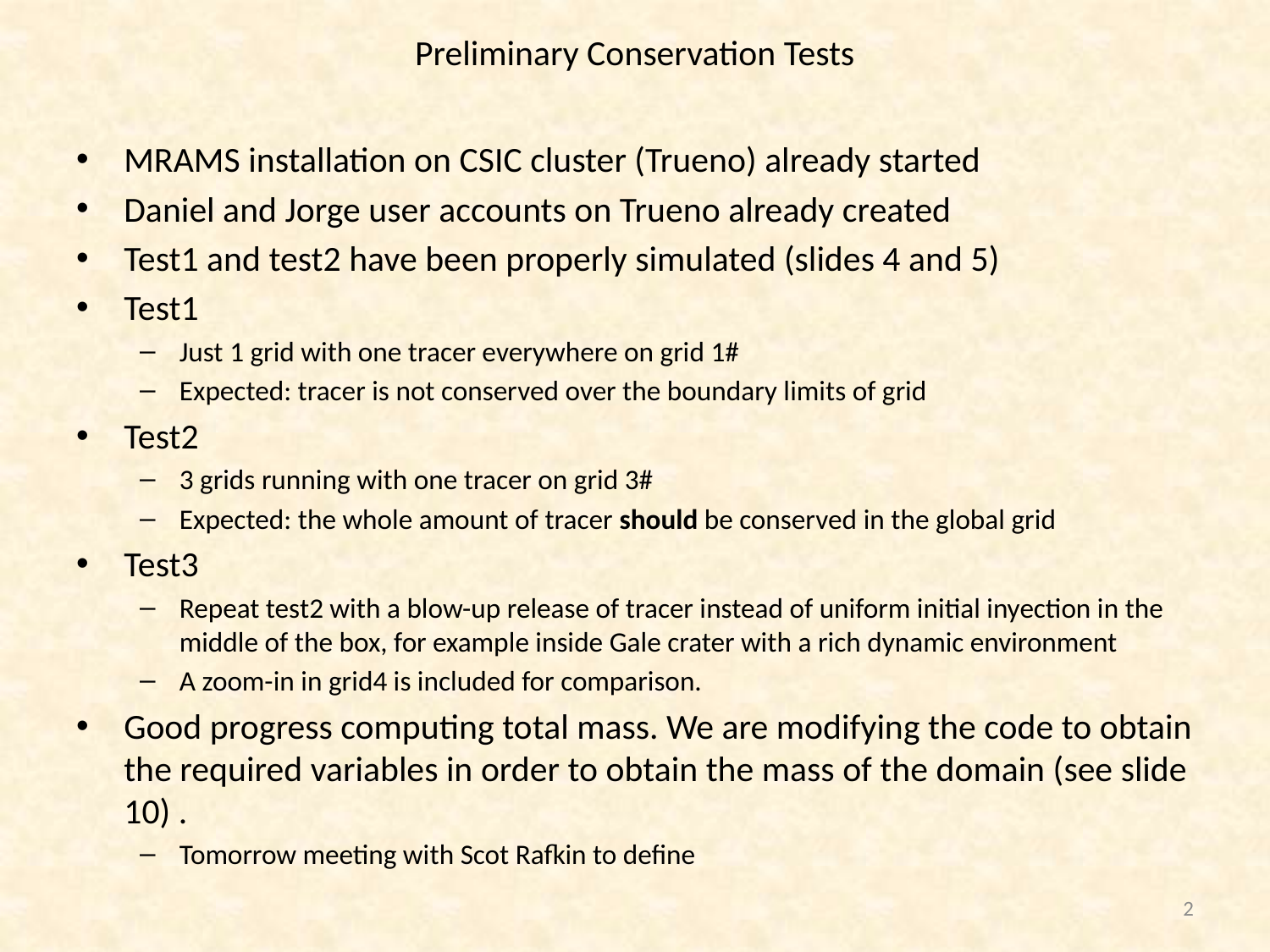

# Preliminary Conservation Tests
MRAMS installation on CSIC cluster (Trueno) already started
Daniel and Jorge user accounts on Trueno already created
Test1 and test2 have been properly simulated (slides 4 and 5)
Test1
Just 1 grid with one tracer everywhere on grid 1#
Expected: tracer is not conserved over the boundary limits of grid
Test2
3 grids running with one tracer on grid 3#
Expected: the whole amount of tracer should be conserved in the global grid
Test3
Repeat test2 with a blow-up release of tracer instead of uniform initial inyection in the middle of the box, for example inside Gale crater with a rich dynamic environment
A zoom-in in grid4 is included for comparison.
Good progress computing total mass. We are modifying the code to obtain the required variables in order to obtain the mass of the domain (see slide 10) .
Tomorrow meeting with Scot Rafkin to define

2